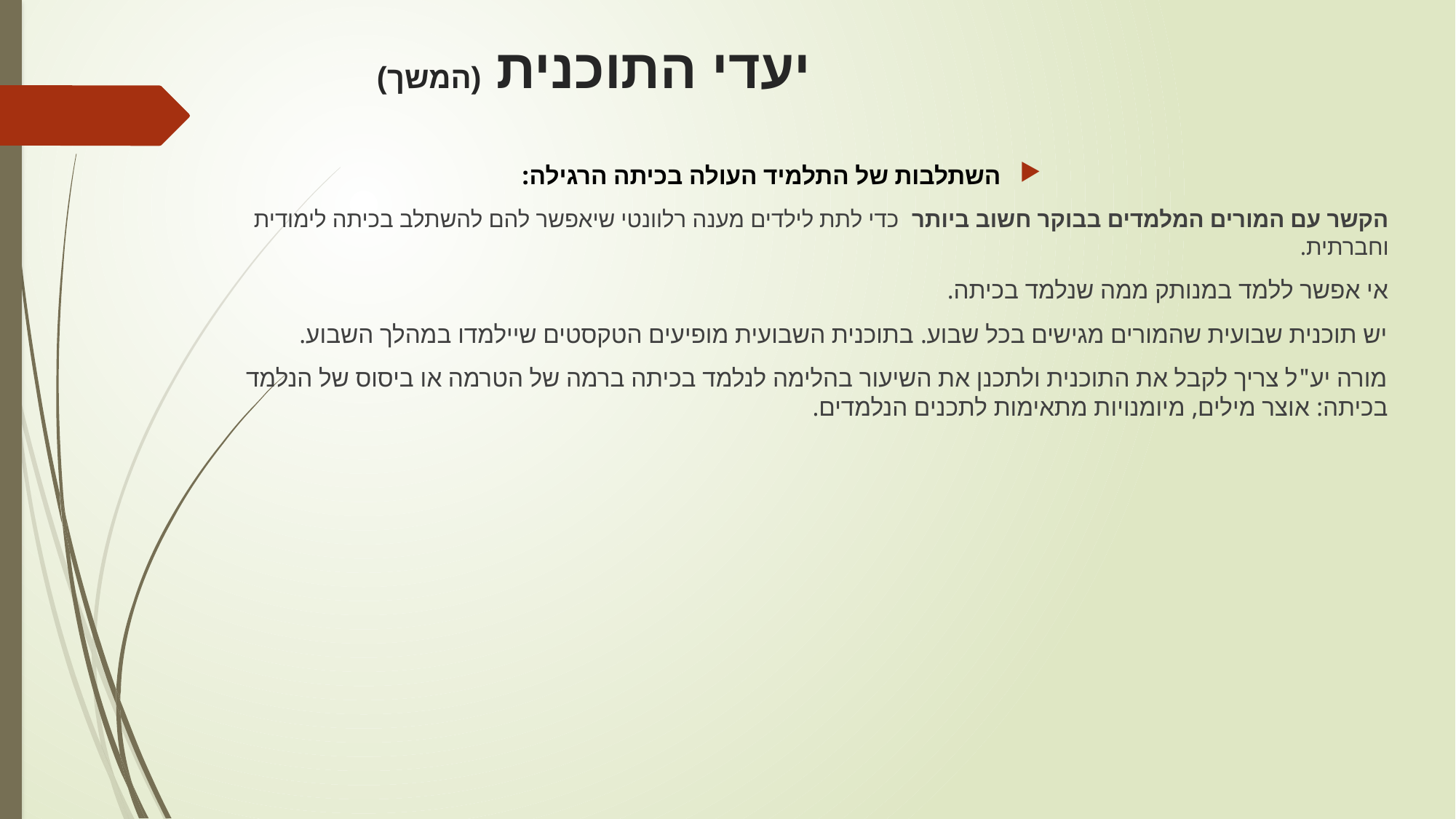

# יעדי התוכנית (המשך)
השתלבות של התלמיד העולה בכיתה הרגילה:
הקשר עם המורים המלמדים בבוקר חשוב ביותר  כדי לתת לילדים מענה רלוונטי שיאפשר להם להשתלב בכיתה לימודית וחברתית.
אי אפשר ללמד במנותק ממה שנלמד בכיתה.
יש תוכנית שבועית שהמורים מגישים בכל שבוע. בתוכנית השבועית מופיעים הטקסטים שיילמדו במהלך השבוע.
מורה יע"ל צריך לקבל את התוכנית ולתכנן את השיעור בהלימה לנלמד בכיתה ברמה של הטרמה או ביסוס של הנלמד בכיתה: אוצר מילים, מיומנויות מתאימות לתכנים הנלמדים.